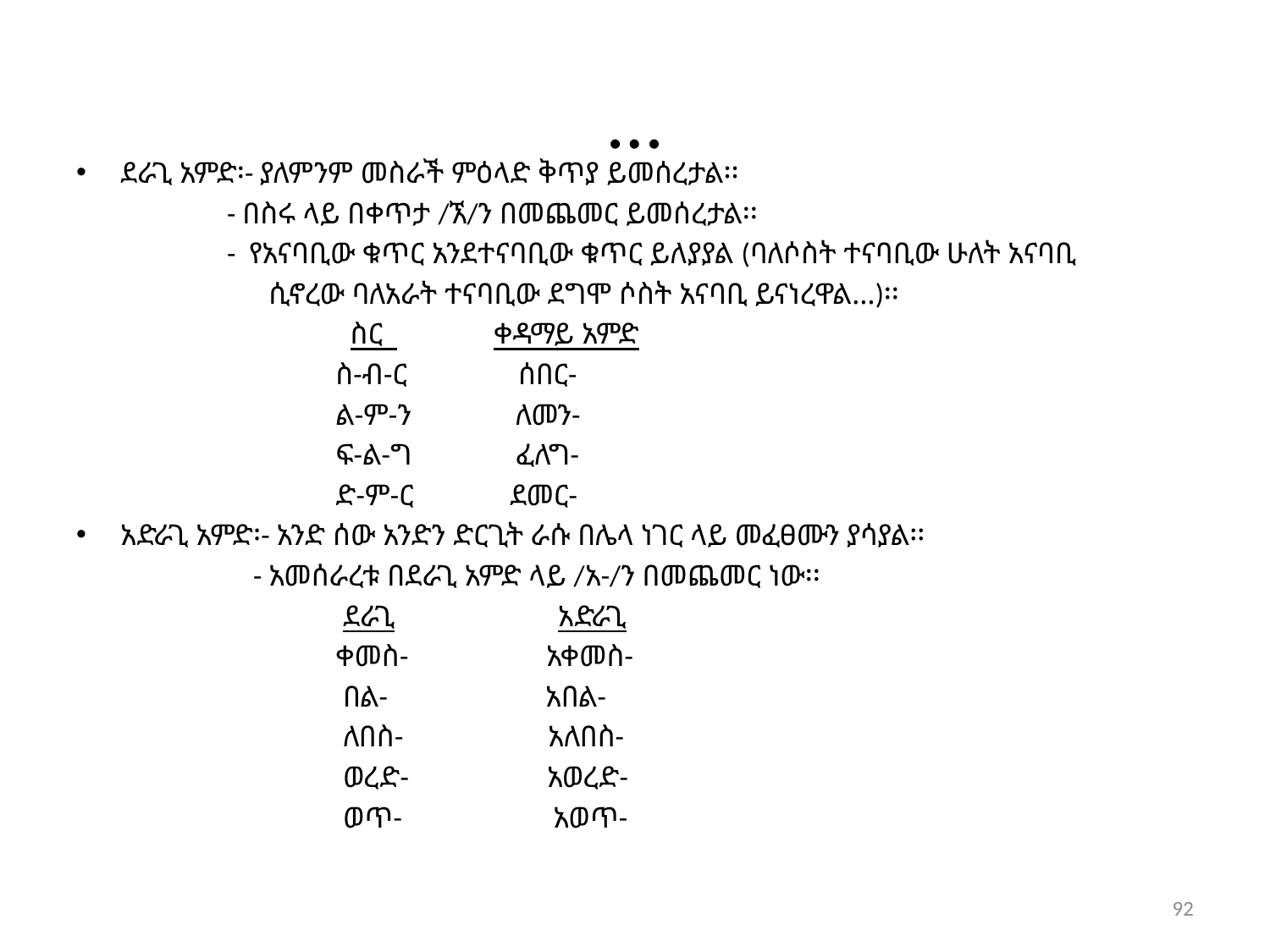

# …
ደራጊ አምድ፡- ያለምንም መስራች ምዕላድ ቅጥያ ይመሰረታል፡፡
                       - በስሩ ላይ በቀጥታ /ኧ/ን በመጨመር ይመሰረታል፡፡
                       -  የአናባቢው ቁጥር አንደተናባቢው ቁጥር ይለያያል (ባለሶስት ተናባቢው ሁለት አናባቢ
                          ሲኖረው ባለአራት ተናባቢው ደግሞ ሶስት አናባቢ ይናነረዋል…)፡፡
                                     ስር               ቀዳማይ አምድ
                                   ስ-ብ-ር               ሰበር-
                                   ል-ም-ን              ለመን-
                                   ፍ-ል-ግ              ፈለግ-
                                   ድ-ም-ር             ደመር-
አድራጊ አምድ፡- አንድ ሰው አንድን ድርጊት ራሱ በሌላ ነገር ላይ መፈፀሙን ያሳያል፡፡
                           - አመሰራረቱ በደራጊ አምድ ላይ /አ-/ን በመጨመር ነው፡፡
                                    ደራጊ                      አድራጊ
                                   ቀመስ-                     አቀመስ-
                                    በል-                        አበል-
                                    ለበስ-                      አለበስ-
                                    ወረድ-                     አወረድ-
                                    ወጥ-                       አወጥ-
92